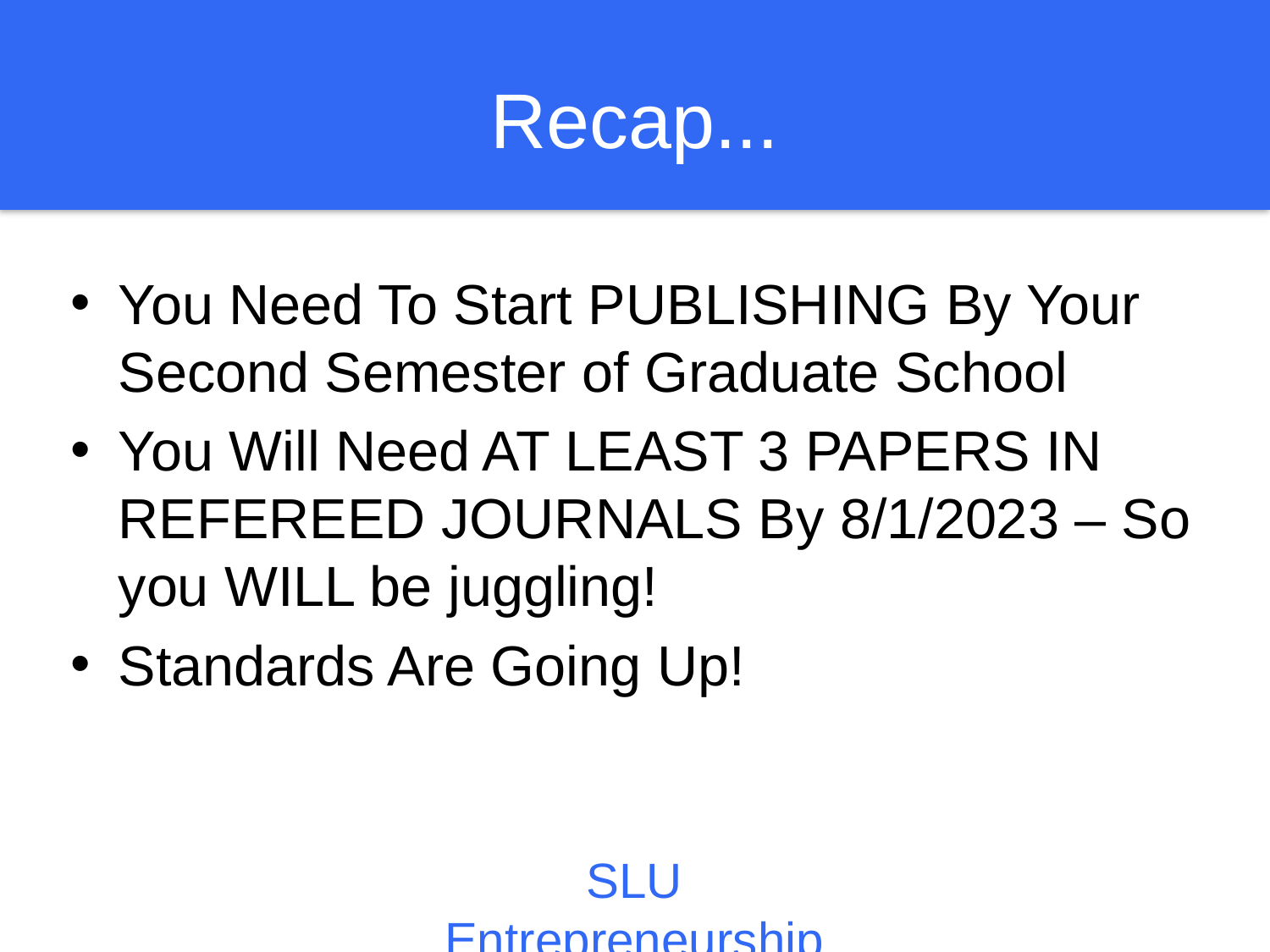

# Recap...
You Need To Start PUBLISHING By Your Second Semester of Graduate School
You Will Need AT LEAST 3 PAPERS IN REFEREED JOURNALS By 8/1/2023 – So you WILL be juggling!
Standards Are Going Up!